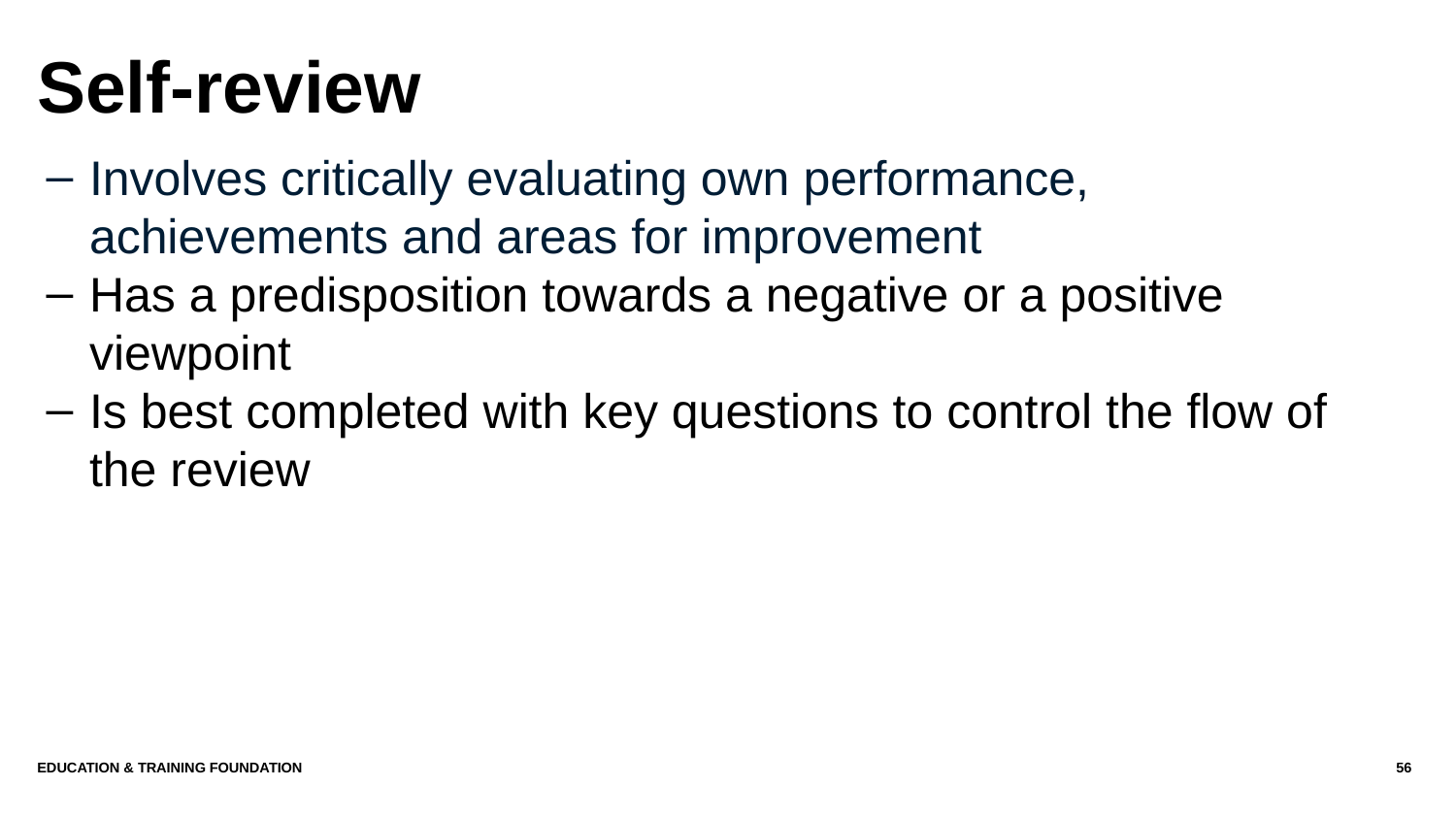

# Self-review
Involves critically evaluating own performance, achievements and areas for improvement
Has a predisposition towards a negative or a positive viewpoint
Is best completed with key questions to control the flow of the review

Education & Training Foundation
56